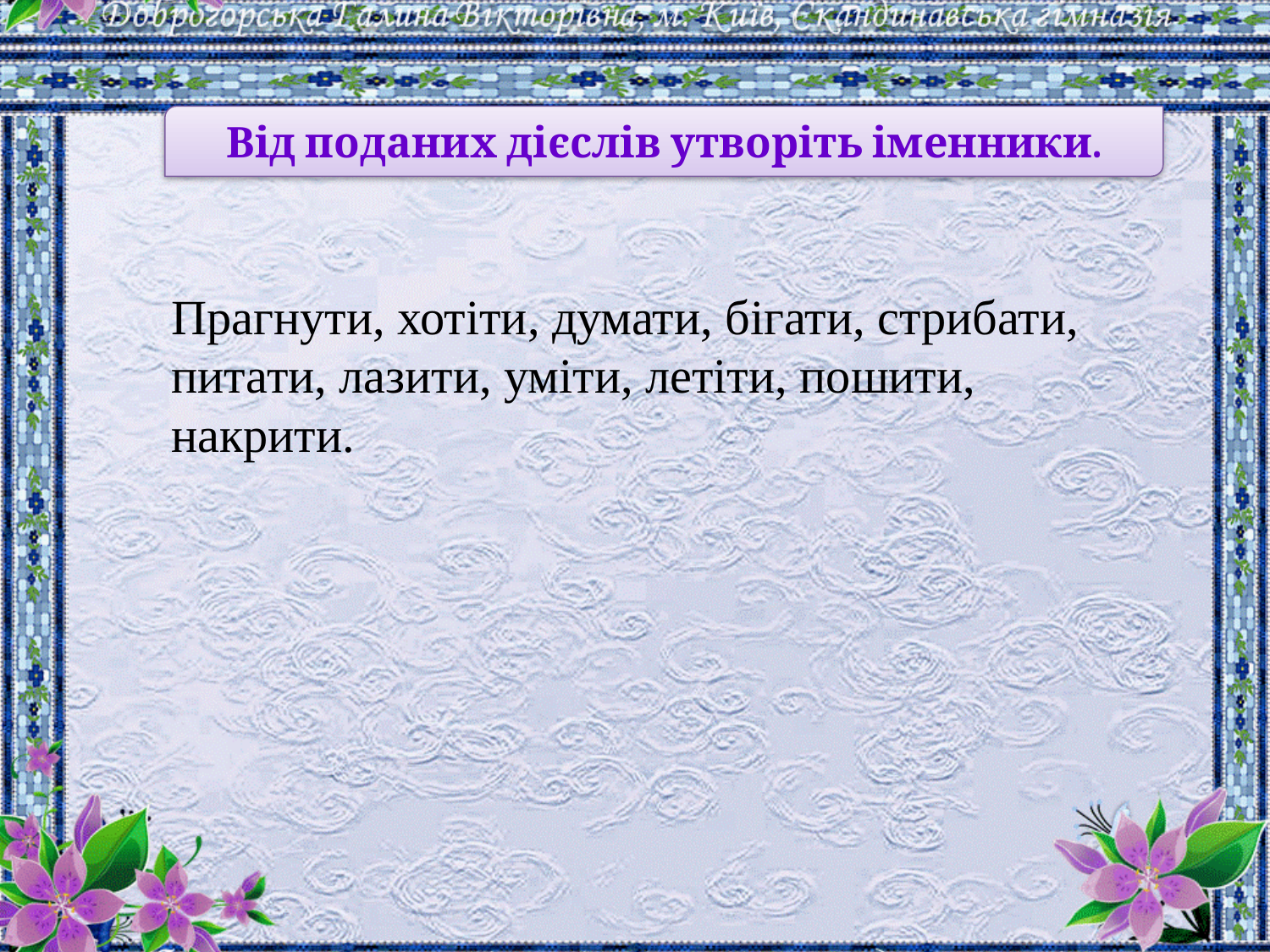

Від поданих дієслів утворіть іменники.
Прагнути, хотіти, думати, бігати, стрибати, питати, лазити, уміти, летіти, пошити, накрити.